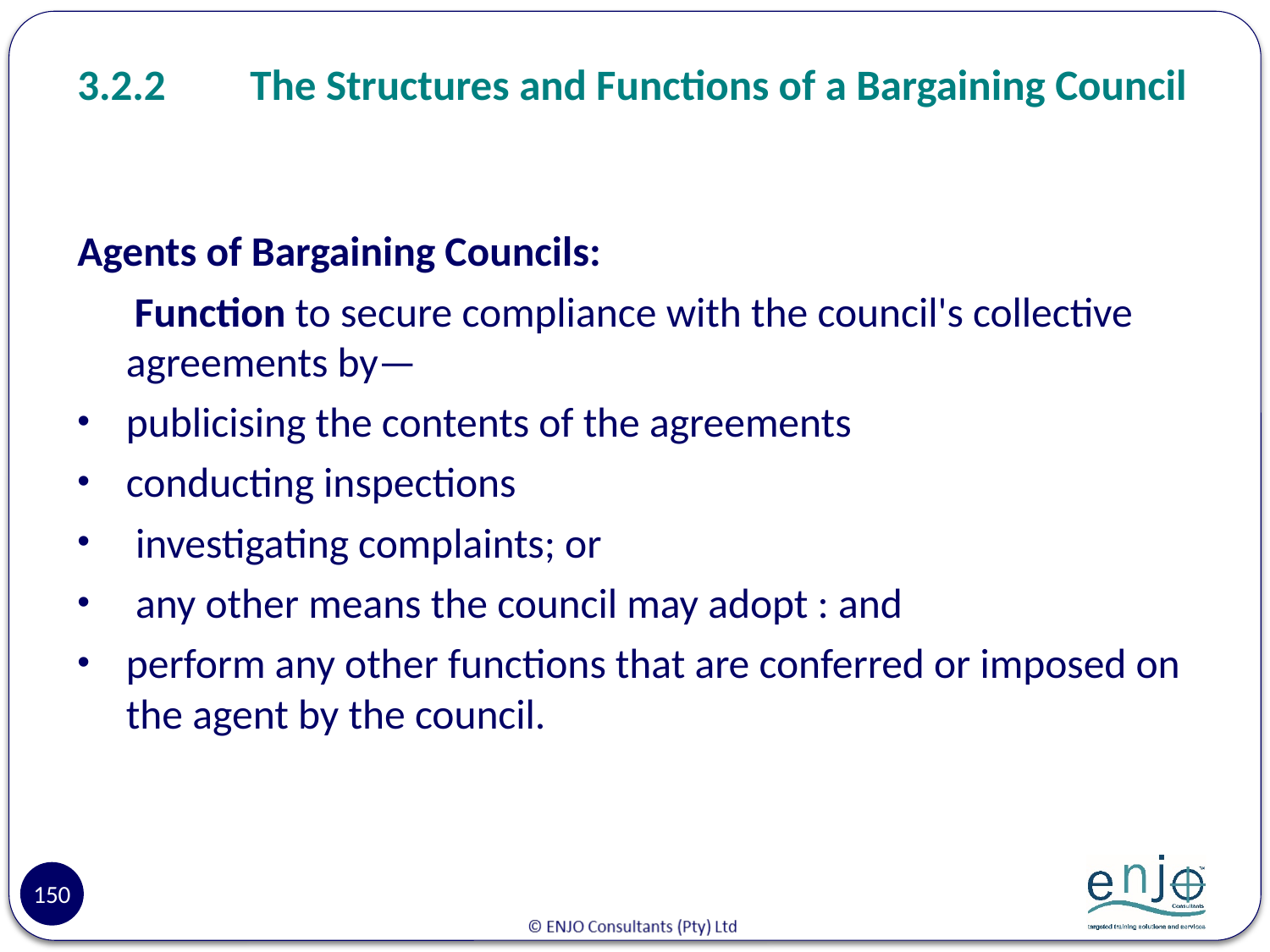

# 3.2.2	The Structures and Functions of a Bargaining Council
Agents of Bargaining Councils:
      Function to secure compliance with the council's collective agreements by—
publicising the contents of the agreements
conducting inspections
 investigating complaints; or
 any other means the council may adopt : and
perform any other functions that are conferred or imposed on the agent by the council.

150